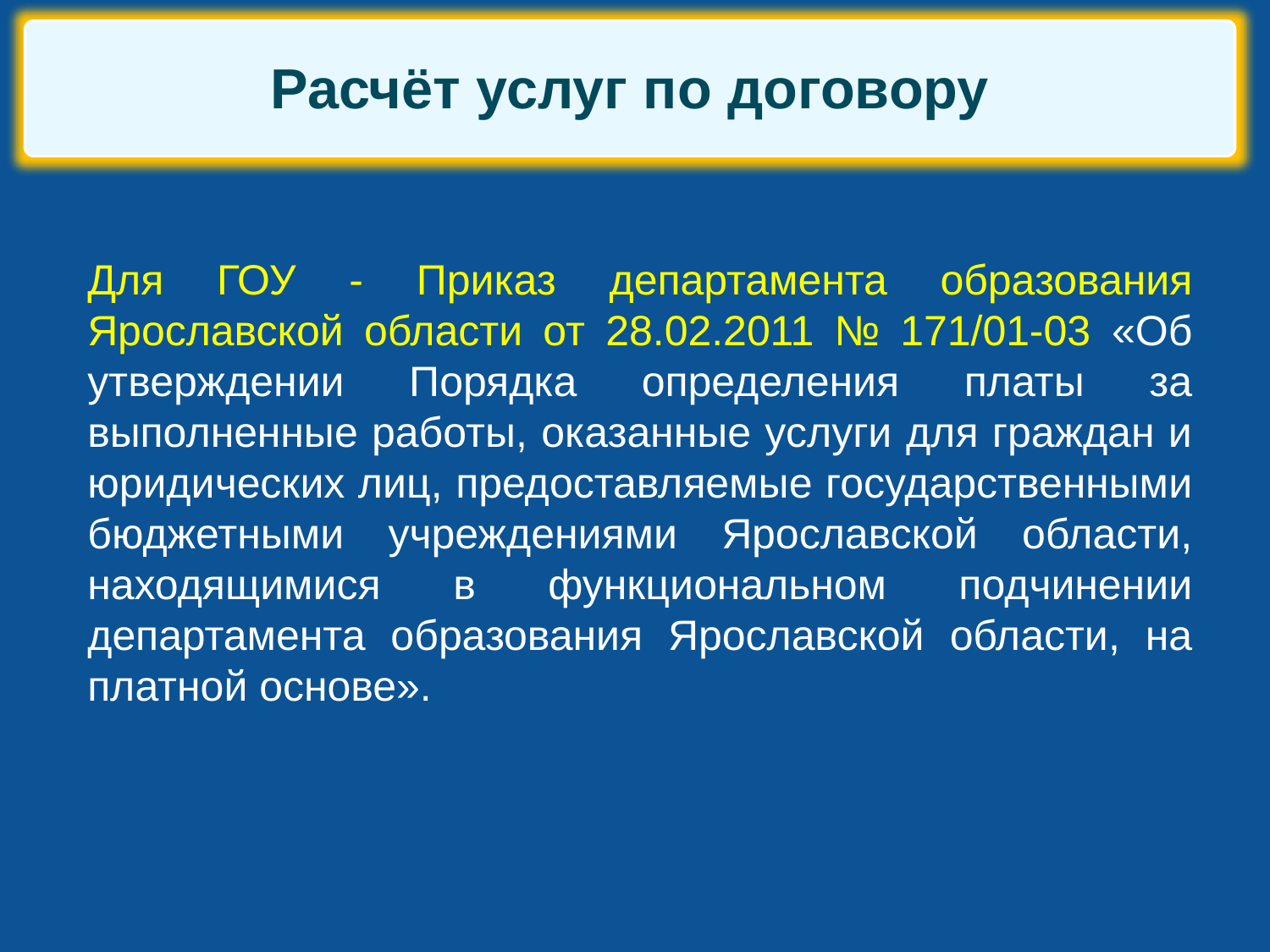

Расчёт услуг по договору

Для ГОУ - Приказ департамента образования Ярославской области от 28.02.2011 № 171/01-03 «Об утверждении Порядка определения платы за выполненные работы, оказанные услуги для граждан и юридических лиц, предоставляемые государственными бюджетными учреждениями Ярославской области, находящимися в функциональном подчинении департамента образования Ярославской области, на платной основе».